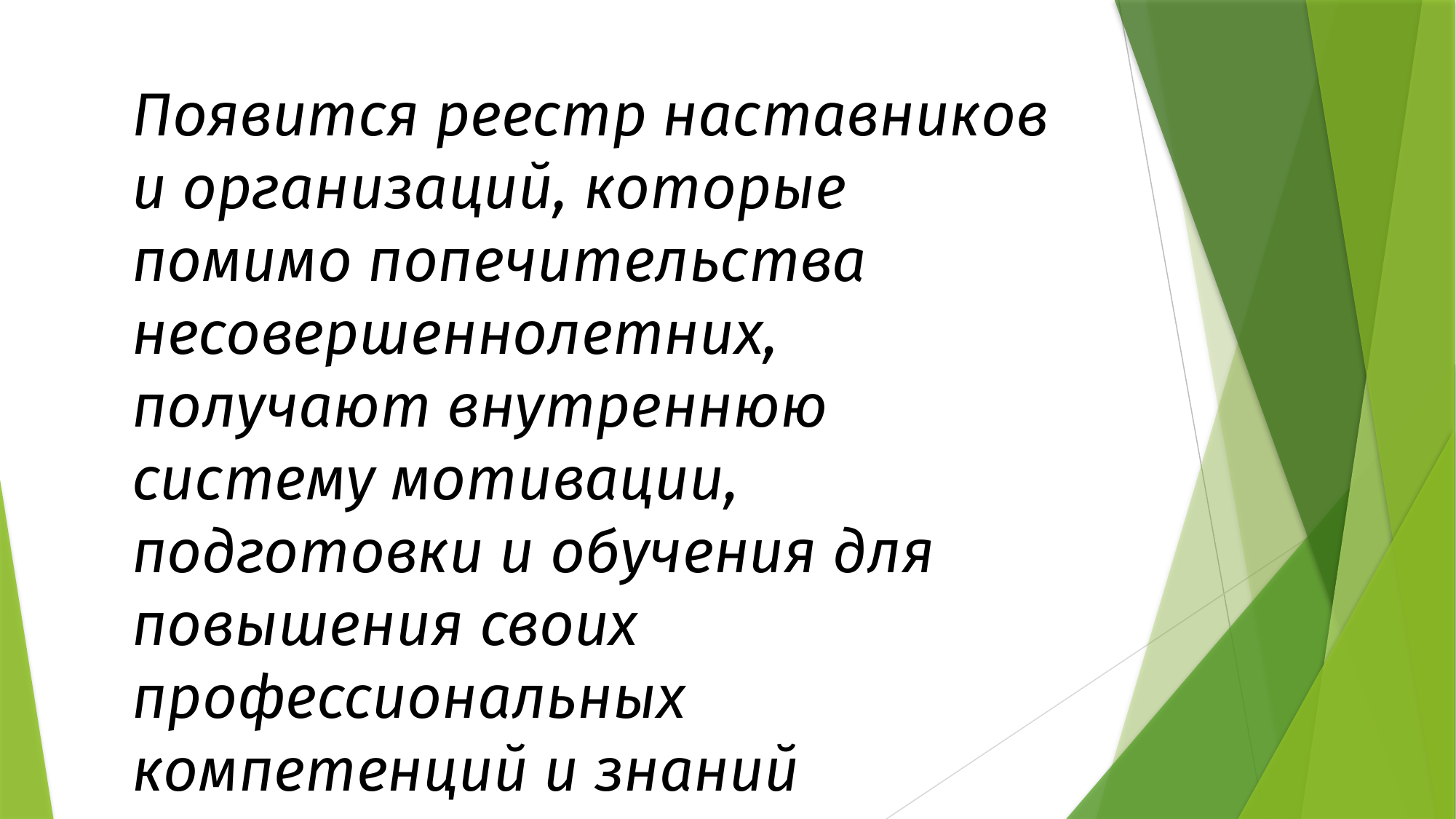

Появится реестр наставников и организаций, которые помимо попечительства несовершеннолетних, получают внутреннюю систему мотивации, подготовки и обучения для повышения своих профессиональных компетенций и знаний